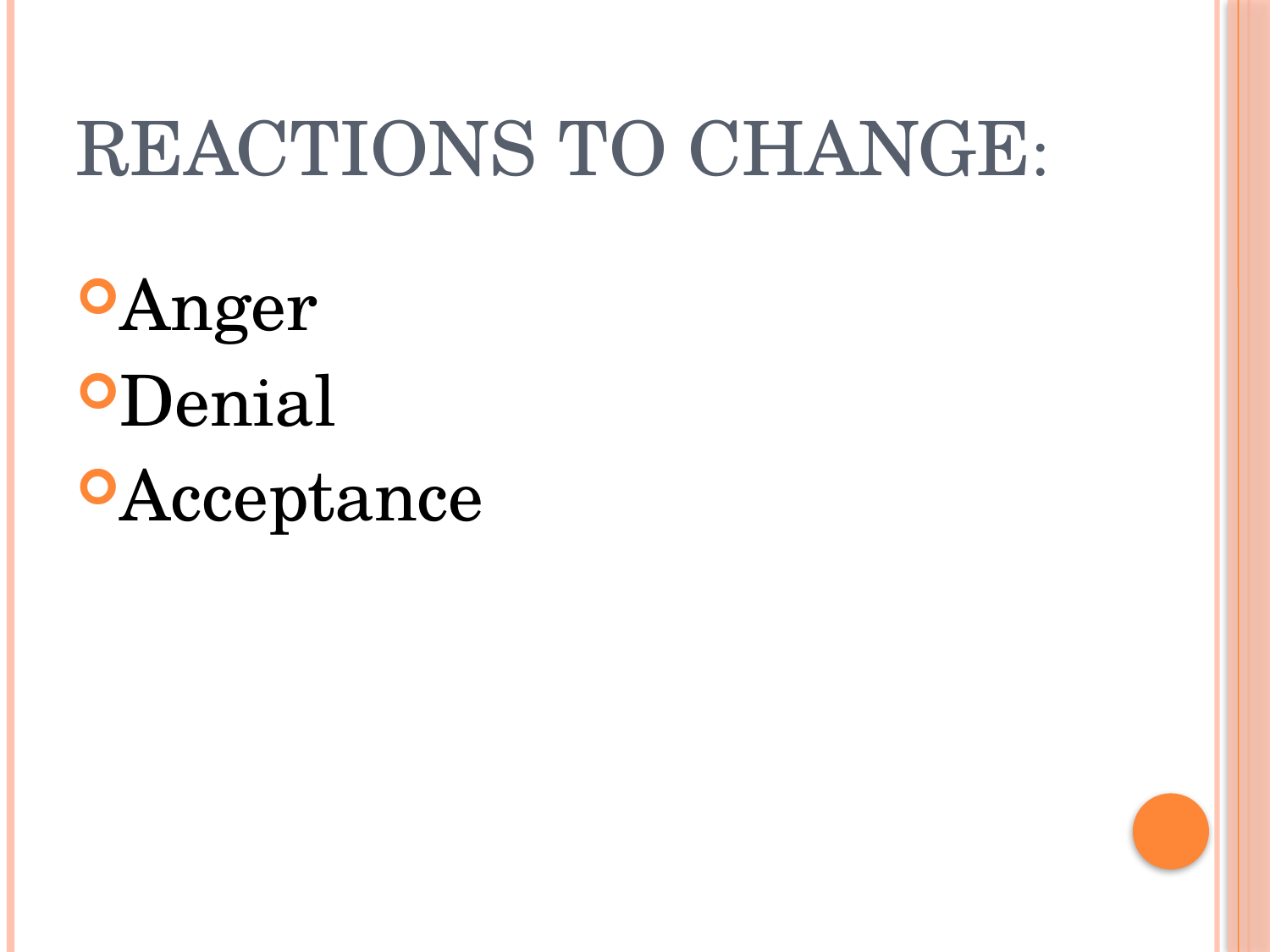

# Reactions to change:
Anger
Denial
Acceptance